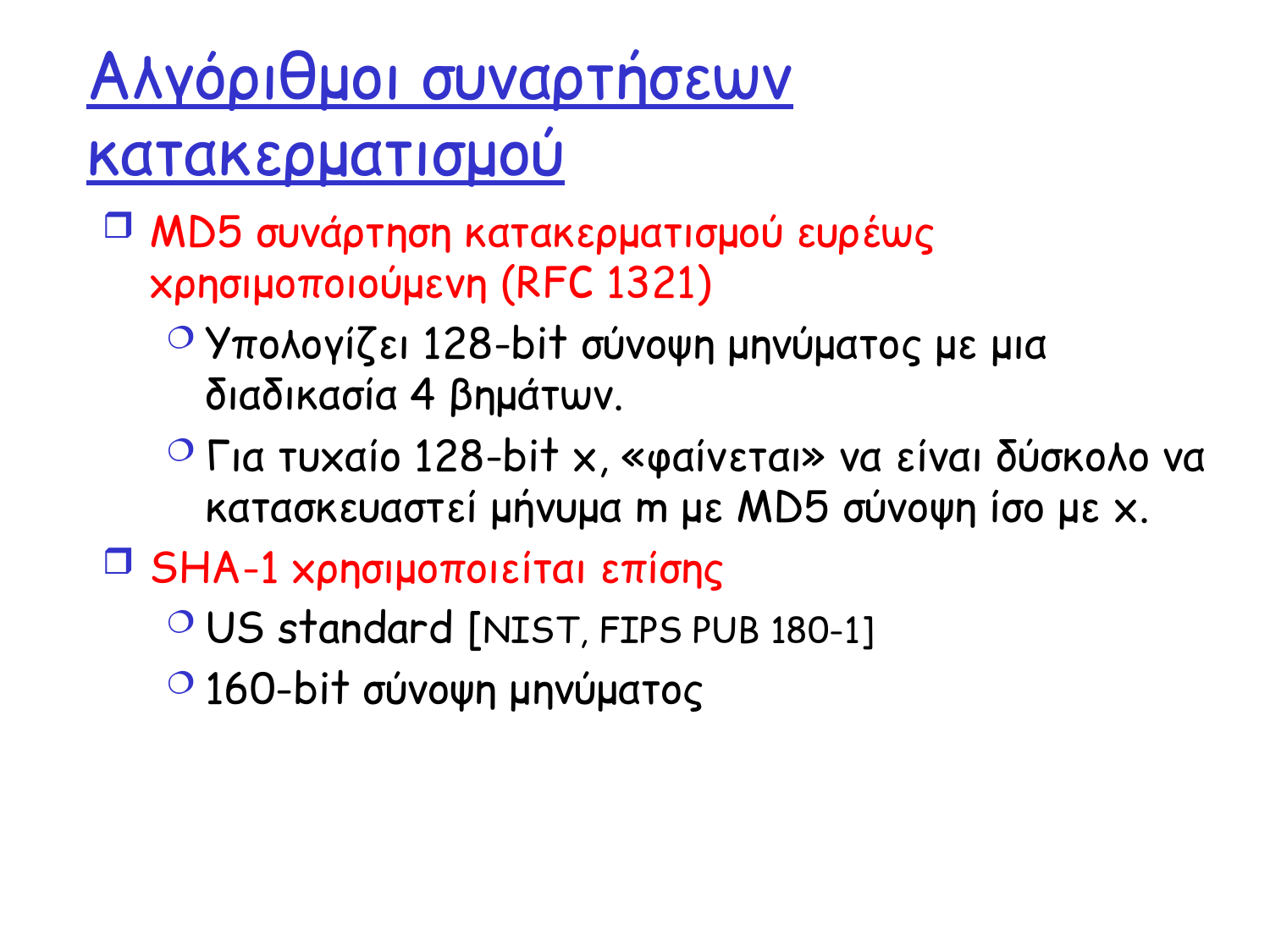

# Αλγόριθμοι συναρτήσεων κατακερματισμού
MD5 συνάρτηση κατακερματισμού ευρέως χρησιμοποιούμενη (RFC 1321)
Υπολογίζει 128-bit σύνοψη μηνύματος με μια διαδικασία 4 βημάτων.
Για τυχαίο 128-bit x, «φαίνεται» να είναι δύσκολο να κατασκευαστεί μήνυμα m με MD5 σύνοψη ίσο με x.
SHA-1 χρησιμοποιείται επίσης
US standard [NIST, FIPS PUB 180-1]
160-bit σύνοψη μηνύματος